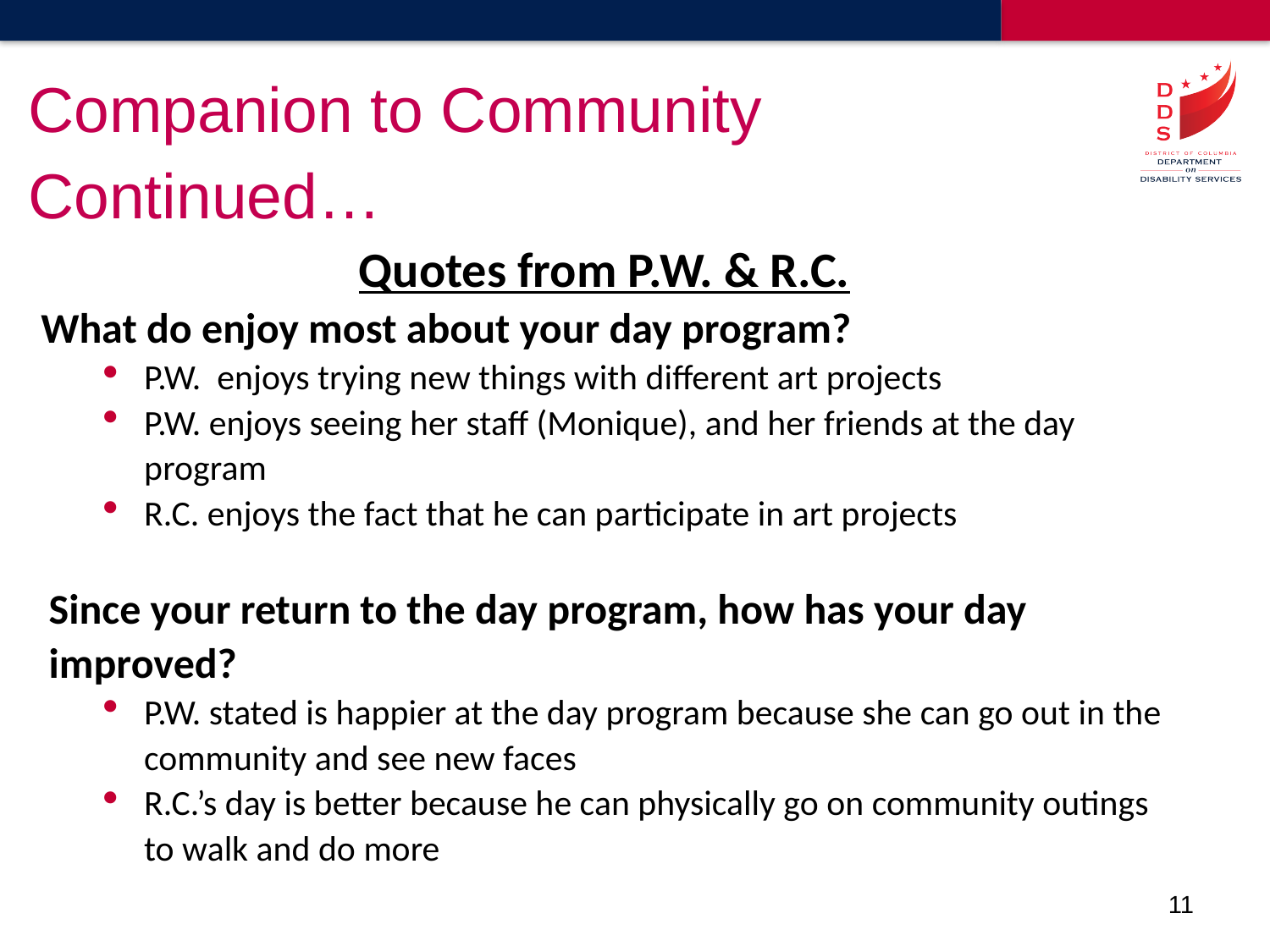

# Companion to Community Continued…
Quotes from P.W. & R.C.
What do enjoy most about your day program?
P.W.  enjoys trying new things with different art projects
P.W. enjoys seeing her staff (Monique), and her friends at the day program
R.C. enjoys the fact that he can participate in art projects

Since your return to the day program, how has your day improved?
P.W. stated is happier at the day program because she can go out in the community and see new faces
R.C.’s day is better because he can physically go on community outings to walk and do more

11